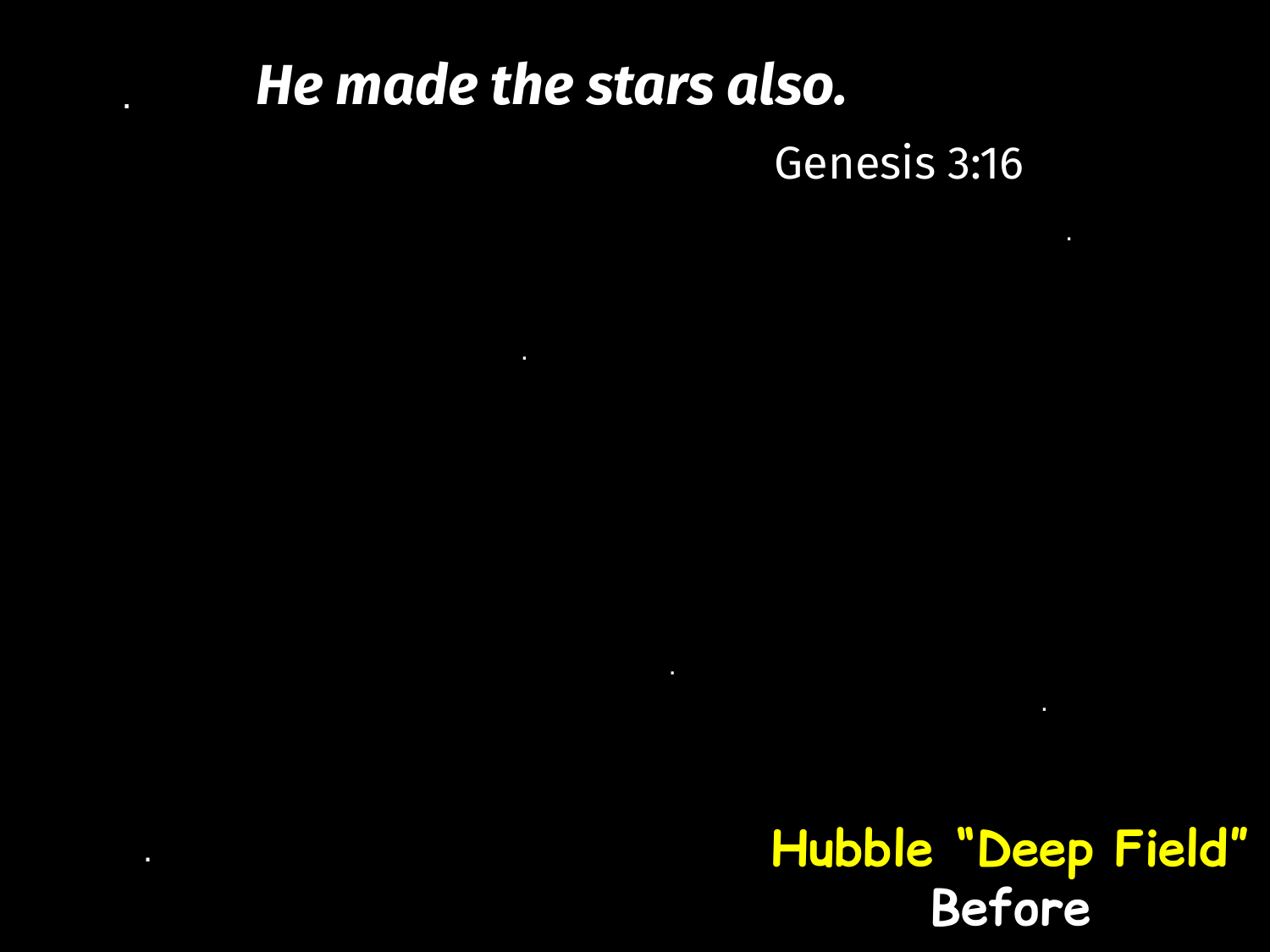

He made the stars also.

Genesis 3:16
.

.

.

.
.

Hubble “Deep Field”
Before
.